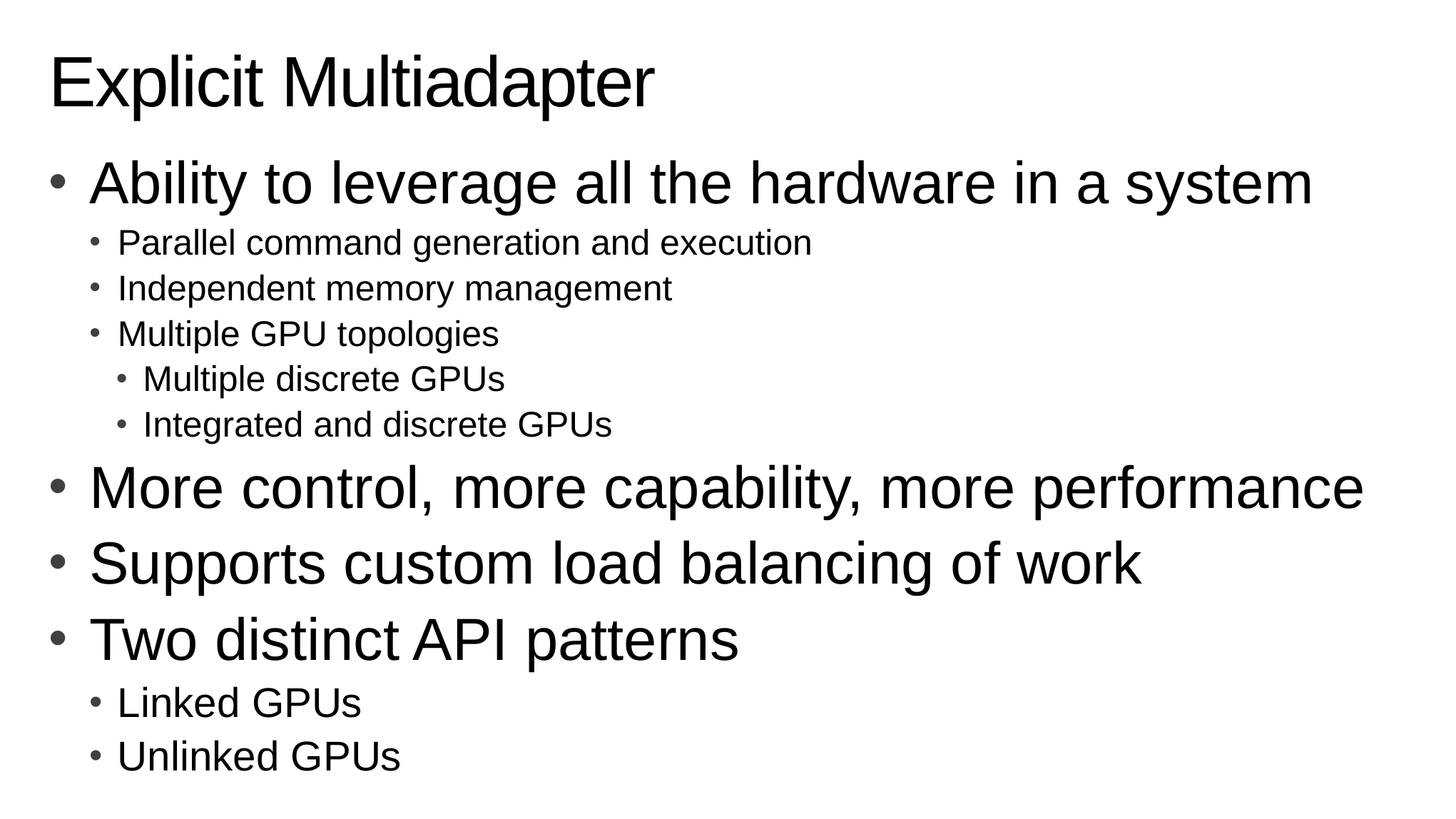

# Explicit Multiadapter
Ability to leverage all the hardware in a system
Parallel command generation and execution
Independent memory management
Multiple GPU topologies
Multiple discrete GPUs
Integrated and discrete GPUs
More control, more capability, more performance
Supports custom load balancing of work
Two distinct API patterns
Linked GPUs
Unlinked GPUs